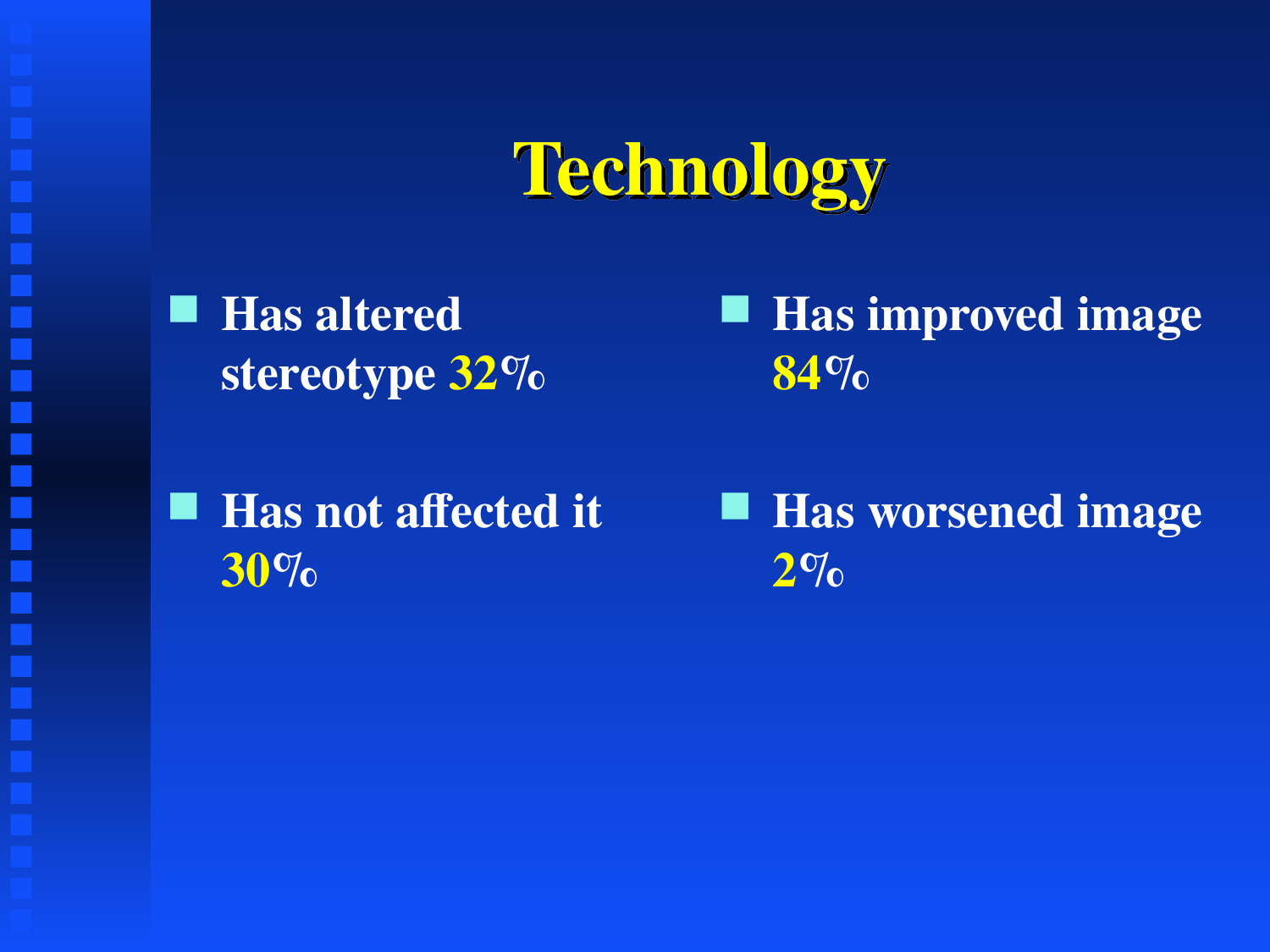

# Technology
Has altered stereotype 32%

Has not affected it 30%
Has improved image 84%

Has worsened image 2%